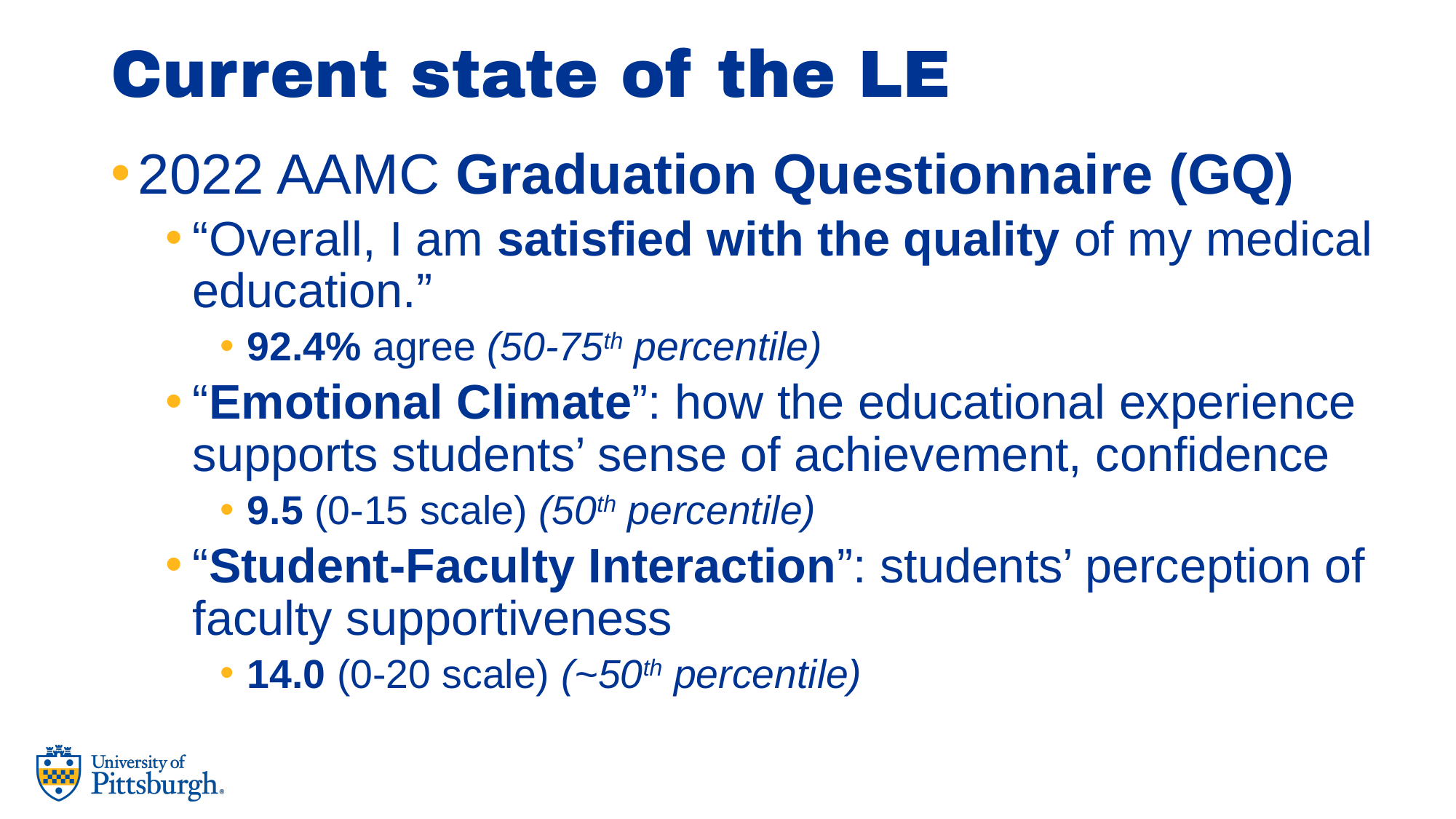

# Current state of the LE
2022 AAMC Graduation Questionnaire (GQ)
“Overall, I am satisfied with the quality of my medical education.”
92.4% agree (50-75th percentile)
“Emotional Climate”: how the educational experience supports students’ sense of achievement, confidence
9.5 (0-15 scale) (50th percentile)
“Student-Faculty Interaction”: students’ perception of faculty supportiveness
14.0 (0-20 scale) (~50th percentile)